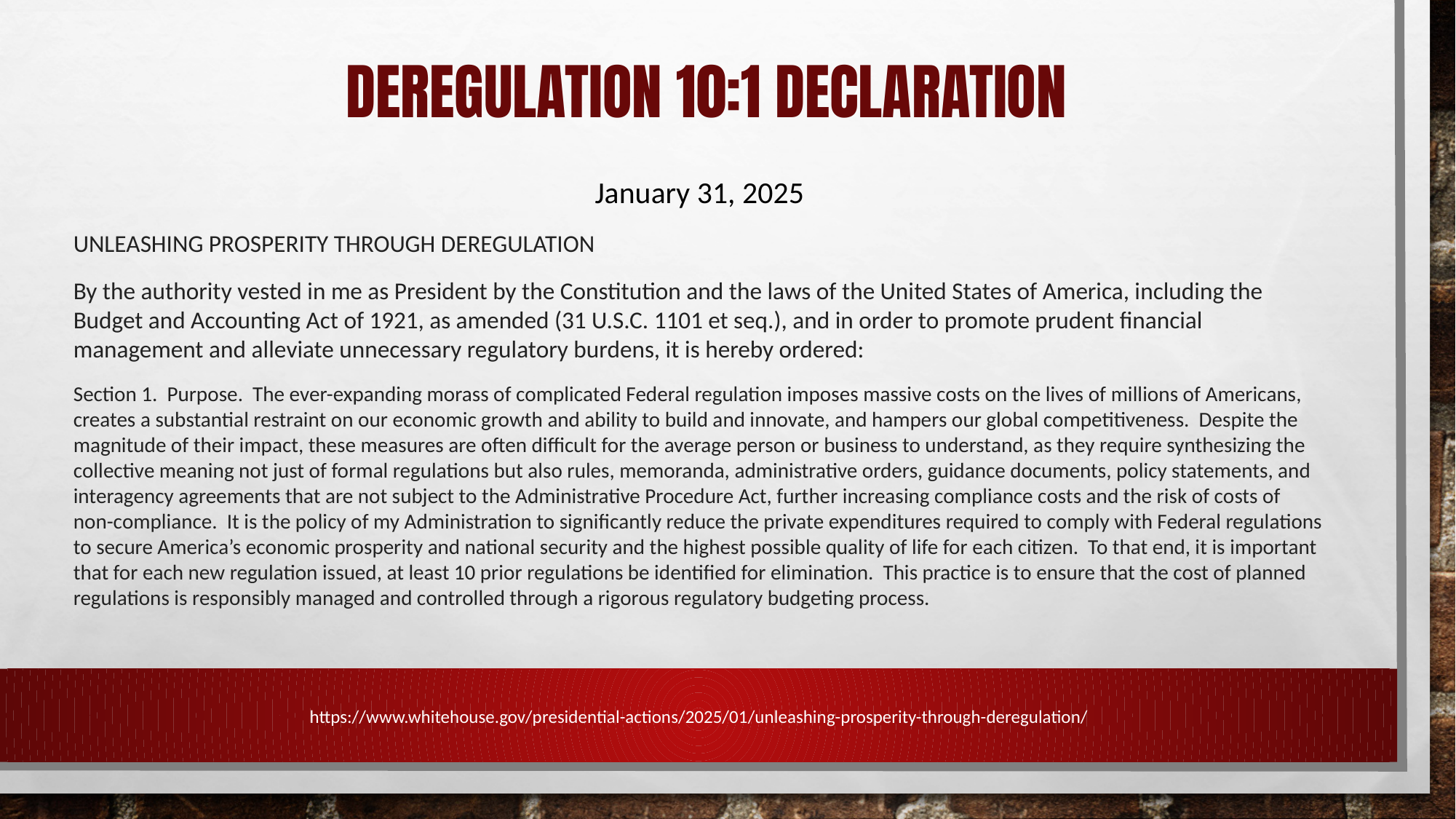

# DEREGULATION 10:1 Declaration
January 31, 2025

UNLEASHING PROSPERITY THROUGH DEREGULATION

By the authority vested in me as President by the Constitution and the laws of the United States of America, including the Budget and Accounting Act of 1921, as amended (31 U.S.C. 1101 et seq.), and in order to promote prudent financial management and alleviate unnecessary regulatory burdens, it is hereby ordered:

Section 1.  Purpose.  The ever-expanding morass of complicated Federal regulation imposes massive costs on the lives of millions of Americans, creates a substantial restraint on our economic growth and ability to build and innovate, and hampers our global competitiveness.  Despite the magnitude of their impact, these measures are often difficult for the average person or business to understand, as they require synthesizing the collective meaning not just of formal regulations but also rules, memoranda, administrative orders, guidance documents, policy statements, and interagency agreements that are not subject to the Administrative Procedure Act, further increasing compliance costs and the risk of costs of non-compliance.  It is the policy of my Administration to significantly reduce the private expenditures required to comply with Federal regulations to secure America’s economic prosperity and national security and the highest possible quality of life for each citizen.  To that end, it is important that for each new regulation issued, at least 10 prior regulations be identified for elimination.  This practice is to ensure that the cost of planned regulations is responsibly managed and controlled through a rigorous regulatory budgeting process.
https://www.whitehouse.gov/presidential-actions/2025/01/unleashing-prosperity-through-deregulation/